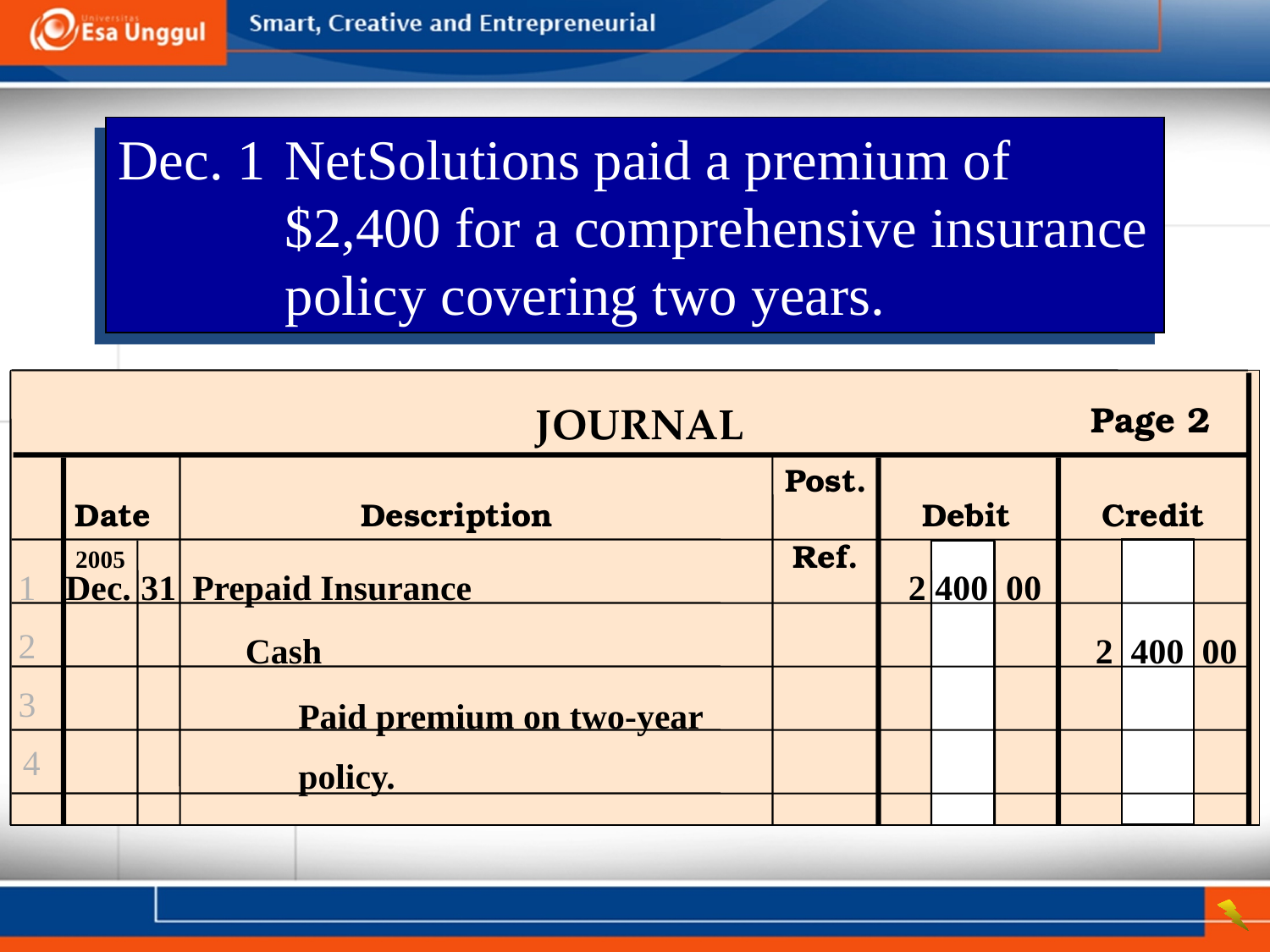

Dec. 1	NetSolutions paid a premium of $2,400 for a comprehensive insurance policy covering two years.

JOURNAL
Page 2

Date
Description
Debit
Credit

Post.       Ref.

2005
Dec.	31

1
2
3
4
Prepaid Insurance	2 400  00

Cash	2  400  00

Paid premium on two-year
policy.